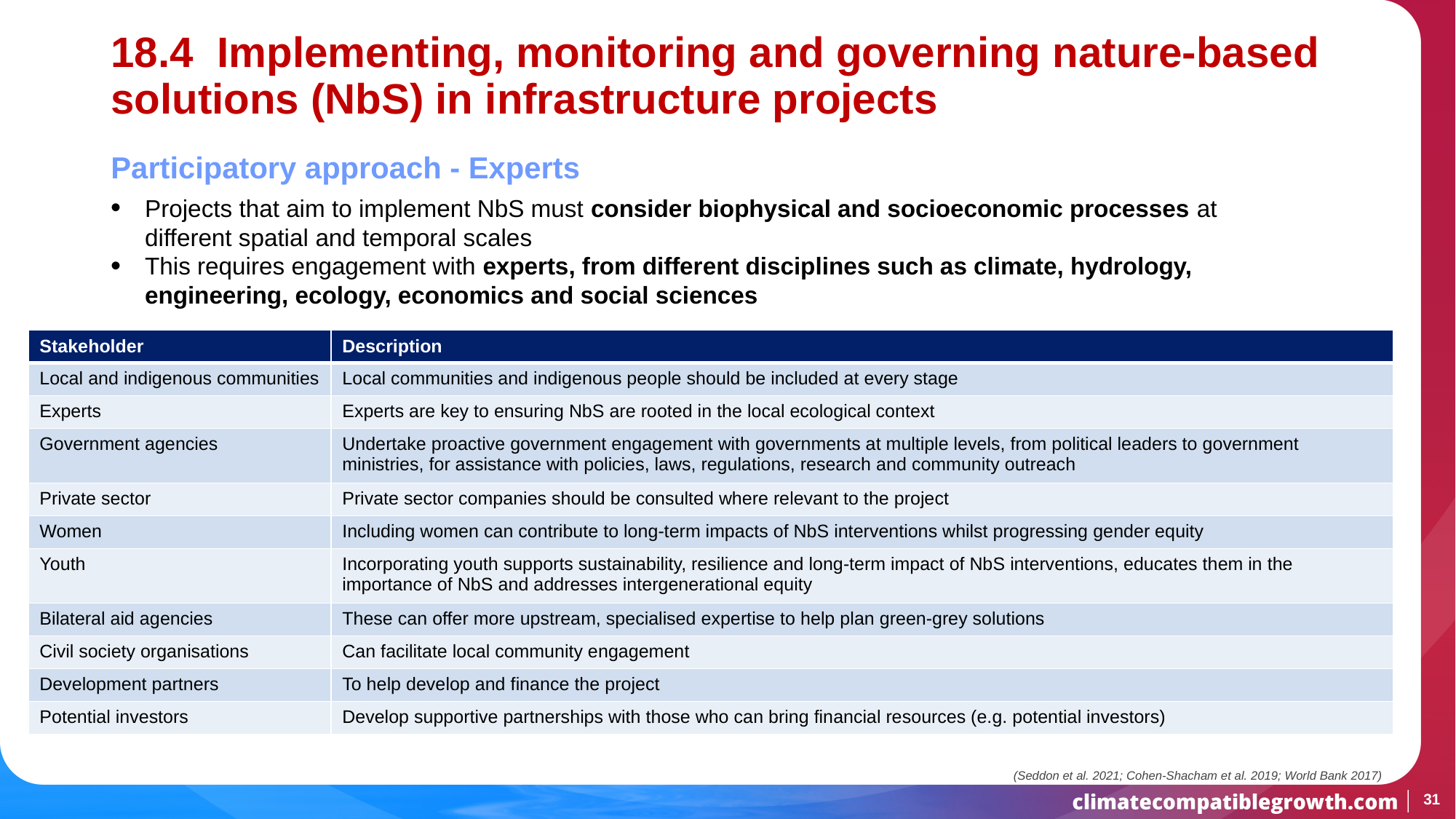

# 18.4  Implementing, monitoring and governing nature-based solutions (NbS) in infrastructure projects
Participatory approach - Experts
Projects that aim to implement NbS must consider biophysical and socioeconomic processes at different spatial and temporal scales
This requires engagement with experts, from different disciplines such as climate, hydrology, engineering, ecology, economics and social sciences
| Stakeholder | Description |
| --- | --- |
| Local and indigenous communities | Local communities and indigenous people should be included at every stage |
| Experts | Experts are key to ensuring NbS are rooted in the local ecological context |
| Government agencies | Undertake proactive government engagement with governments at multiple levels, from political leaders to government ministries, for assistance with policies, laws, regulations, research and community outreach |
| Private sector | Private sector companies should be consulted where relevant to the project |
| Women | Including women can contribute to long-term impacts of NbS interventions whilst progressing gender equity |
| Youth | Incorporating youth supports sustainability, resilience and long-term impact of NbS interventions, educates them in the importance of NbS and addresses intergenerational equity |
| Bilateral aid agencies | These can offer more upstream, specialised expertise to help plan green-grey solutions |
| Civil society organisations | Can facilitate local community engagement |
| Development partners | To help develop and finance the project |
| Potential investors | Develop supportive partnerships with those who can bring financial resources (e.g. potential investors) |
(Seddon et al. 2021; Cohen-Shacham et al. 2019; World Bank 2017)
31